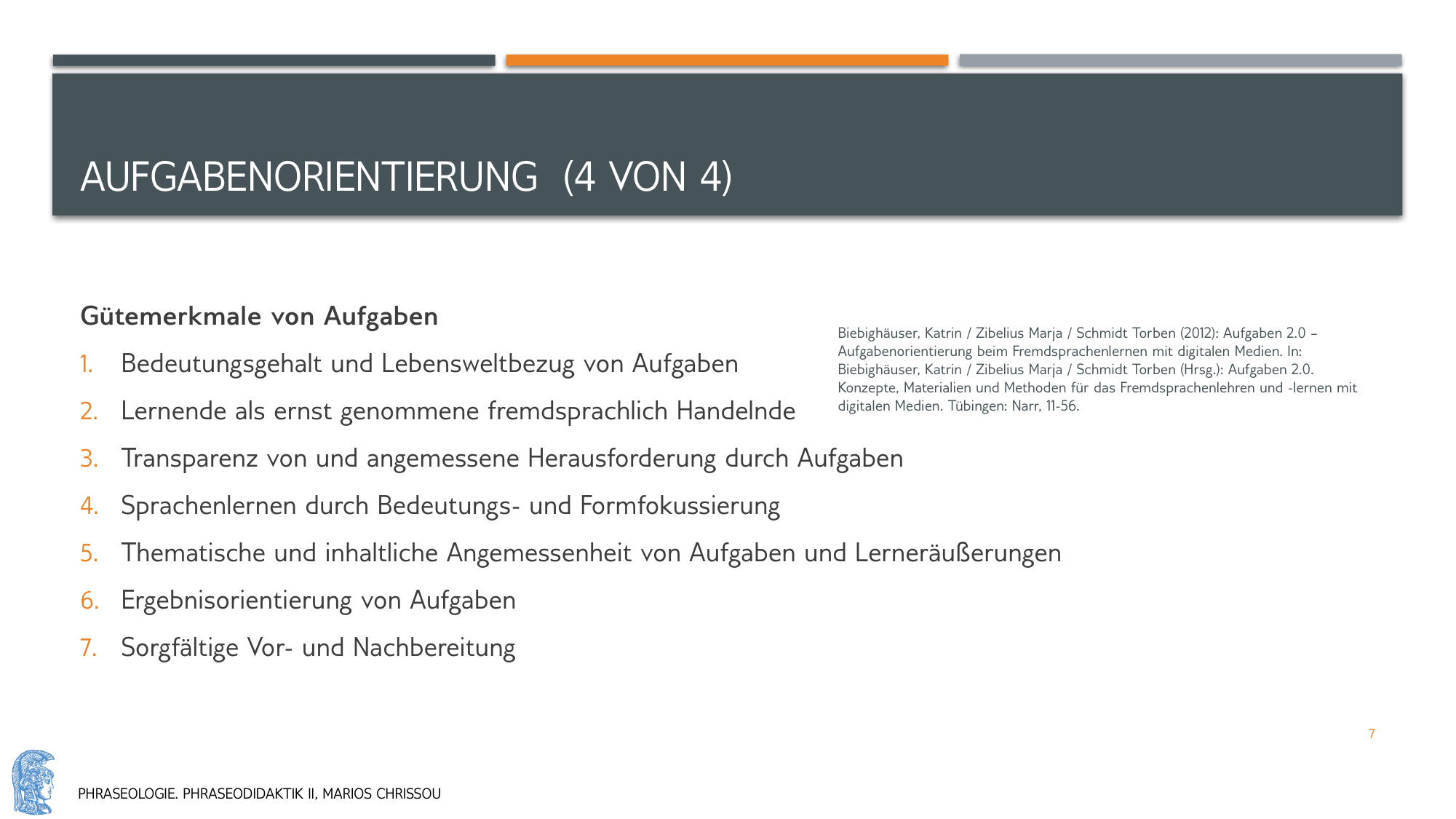

# Aufgabenorientierung  (4 von 4)
Gütemerkmale von Aufgaben
Bedeutungsgehalt und Lebensweltbezug von Aufgaben
Lernende als ernst genommene fremdsprachlich Handelnde
Transparenz von und angemessene Herausforderung durch Aufgaben
Sprachenlernen durch Bedeutungs- und Formfokussierung
Thematische und inhaltliche Angemessenheit von Aufgaben und Lerneräußerungen
Ergebnisorientierung von Aufgaben
Sorgfältige Vor- und Nachbereitung
Biebighäuser, Katrin / Zibelius Marja / Schmidt Torben (2012): Aufgaben 2.0 – Aufgabenorientierung beim Fremdsprachenlernen mit digitalen Medien. In: Biebighäuser, Katrin / Zibelius Marja / Schmidt Torben (Hrsg.): Aufgaben 2.0. Konzepte, Materialien und Methoden für das Fremdsprachenlehren und -lernen mit digitalen Medien. Tübingen: Narr, 11-56.

7